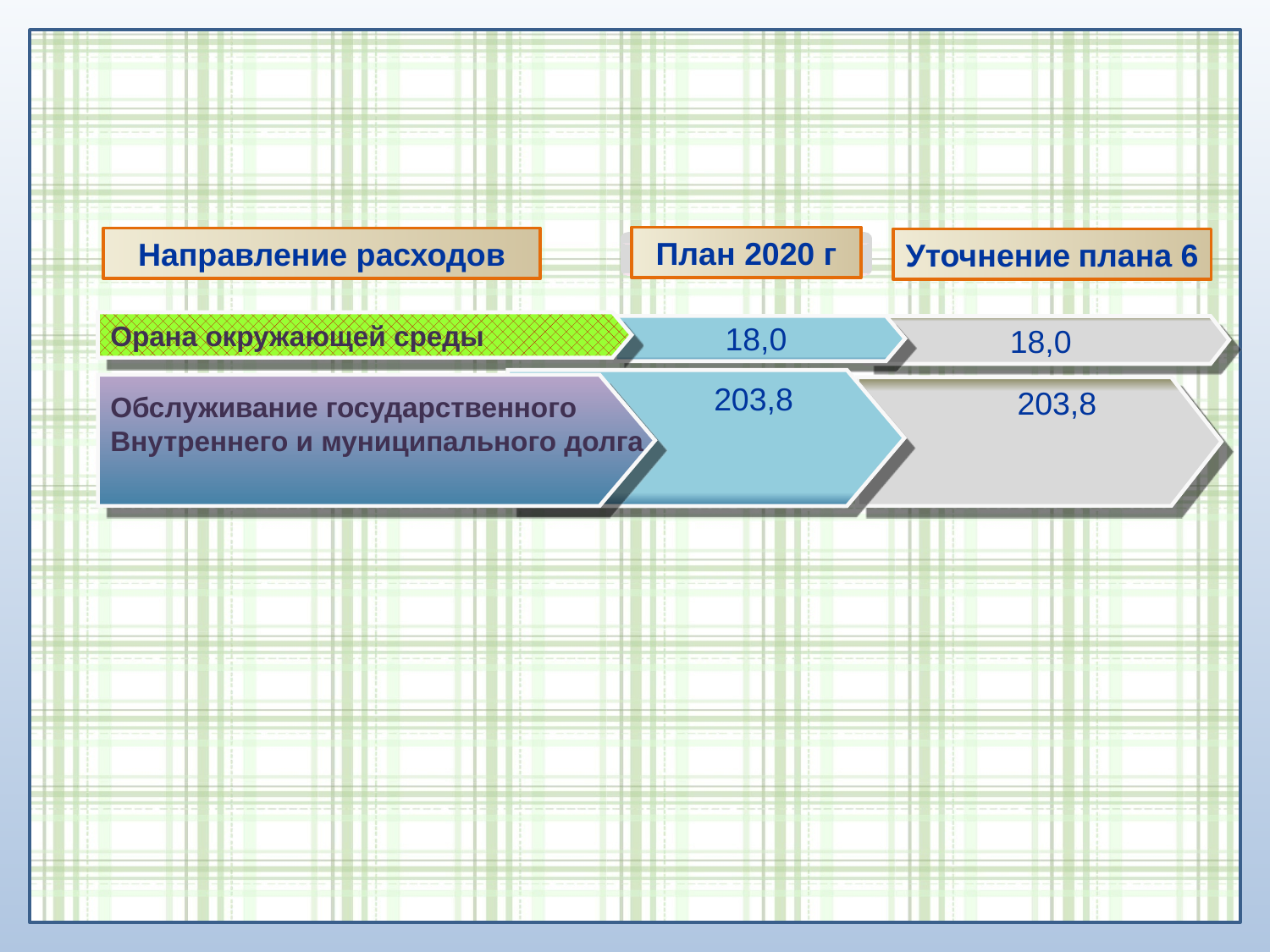

План 2020 г
Направление расходов
Уточнение плана 6

Орана окружающей среды
18,0
           18,0

   203,8
Обслуживание государственного
Внутреннего и муниципального долга

203,8